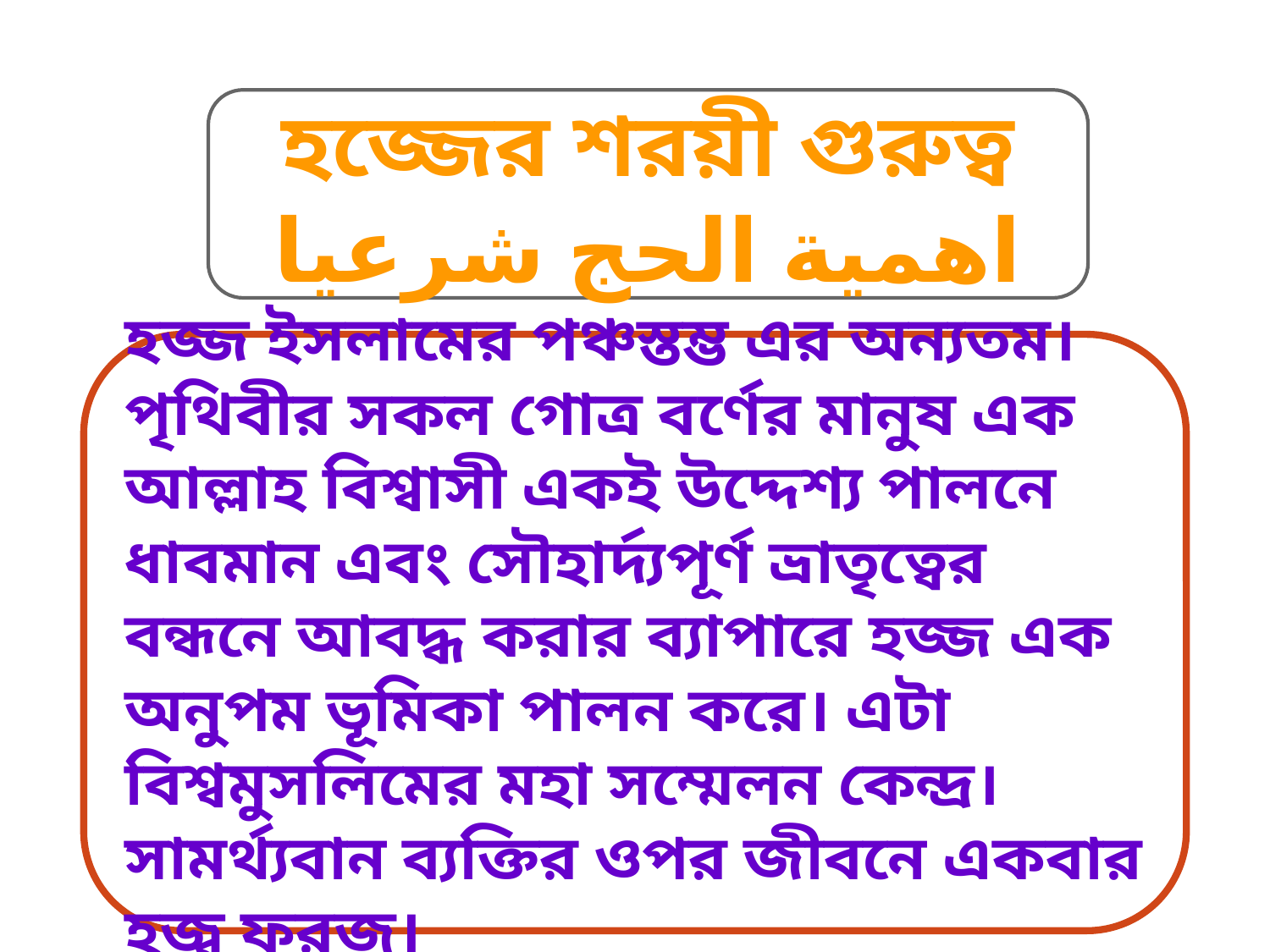

হজ্জের শরয়ী গুরুত্ব
اهمية الحج شرعيا
হজ্জ ইসলামের পঞ্চস্তম্ভ এর অন্যতম। পৃথিবীর সকল গোত্র বর্ণের মানুষ এক আল্লাহ বিশ্বাসী একই উদ্দেশ্য পালনে ধাবমান এবং সৌহার্দ্যপূর্ণ ভ্রাতৃত্বের বন্ধনে আবদ্ধ করার ব্যাপারে হজ্জ এক অনুপম ভূমিকা পালন করে। এটা বিশ্বমুসলিমের মহা সম্মেলন কেন্দ্র। সামর্থ্যবান ব্যক্তির ওপর জীবনে একবার হজ্ব ফরজ।